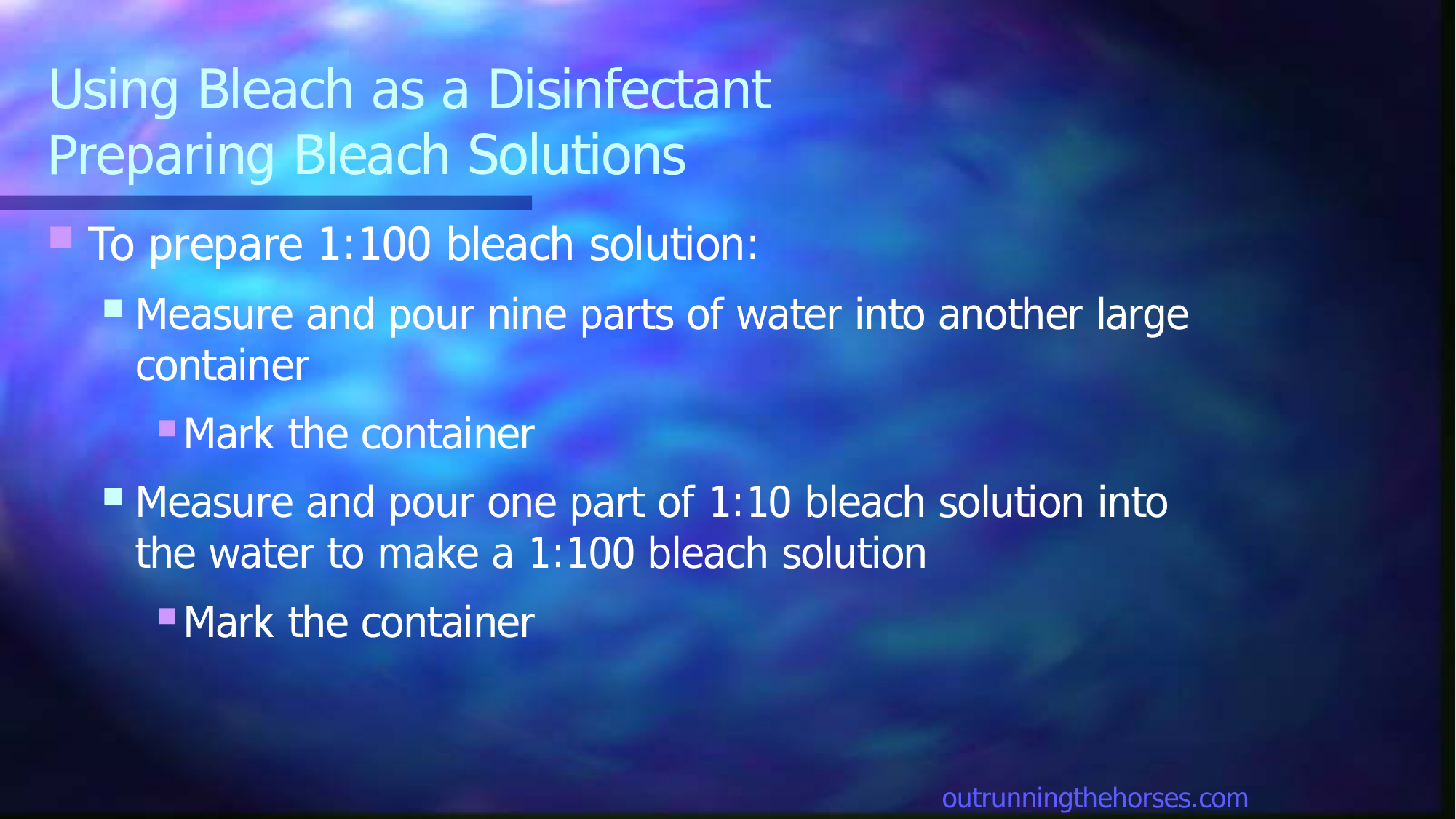

# Using Bleach as a Disinfectant Preparing Bleach Solutions
To prepare 1:100 bleach solution:
Measure and pour nine parts of water into another large container
Mark the container
Measure and pour one part of 1:10 bleach solution into the water to make a 1:100 bleach solution
Mark the container
outrunningthehorses.com